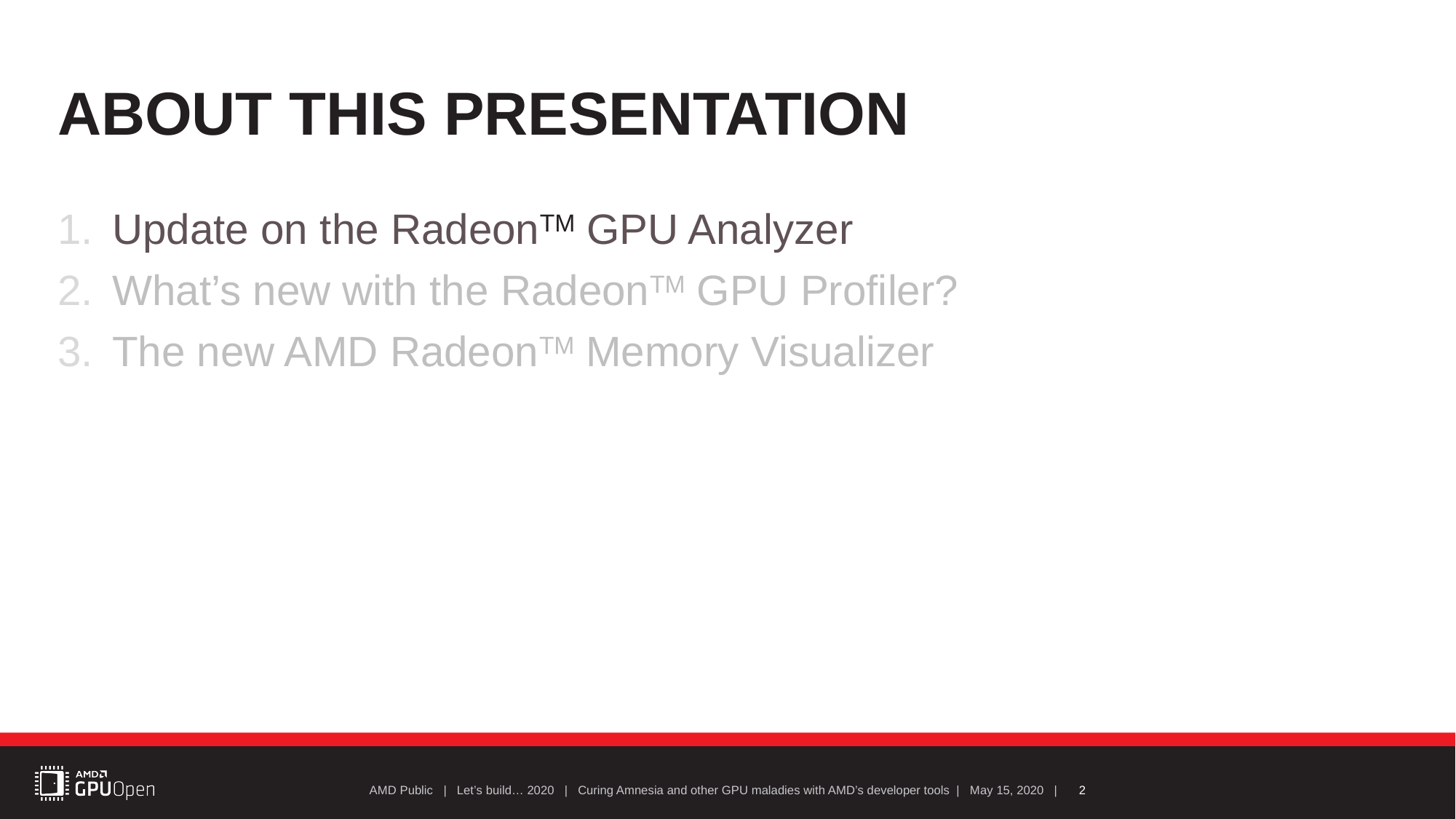

# ABOUT THIS Presentation
Update on the RadeonTM GPU Analyzer
What’s new with the RadeonTM GPU Profiler?
The new AMD RadeonTM Memory Visualizer